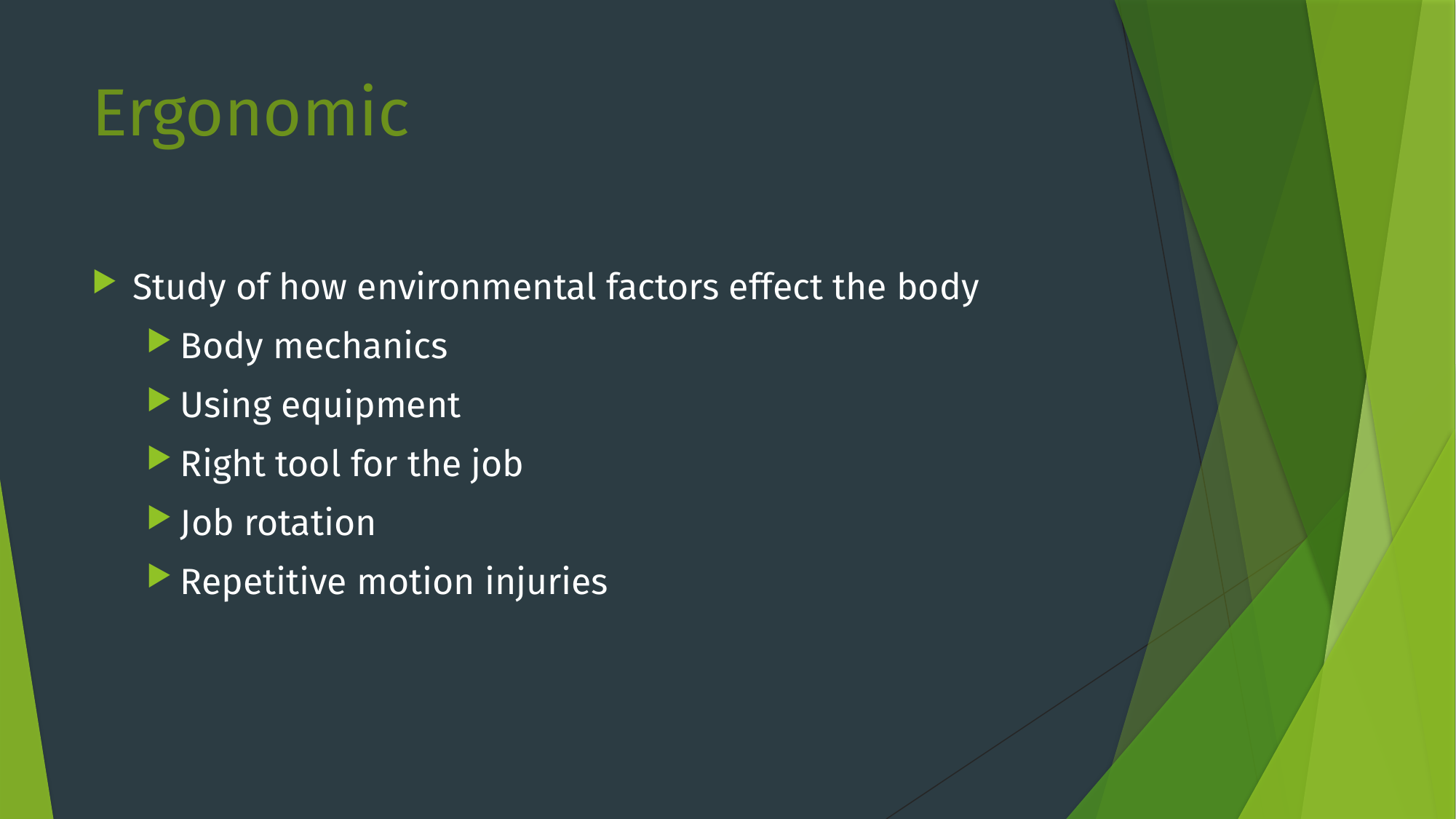

# Ergonomic
Study of how environmental factors effect the body
Body mechanics
Using equipment
Right tool for the job
Job rotation
Repetitive motion injuries